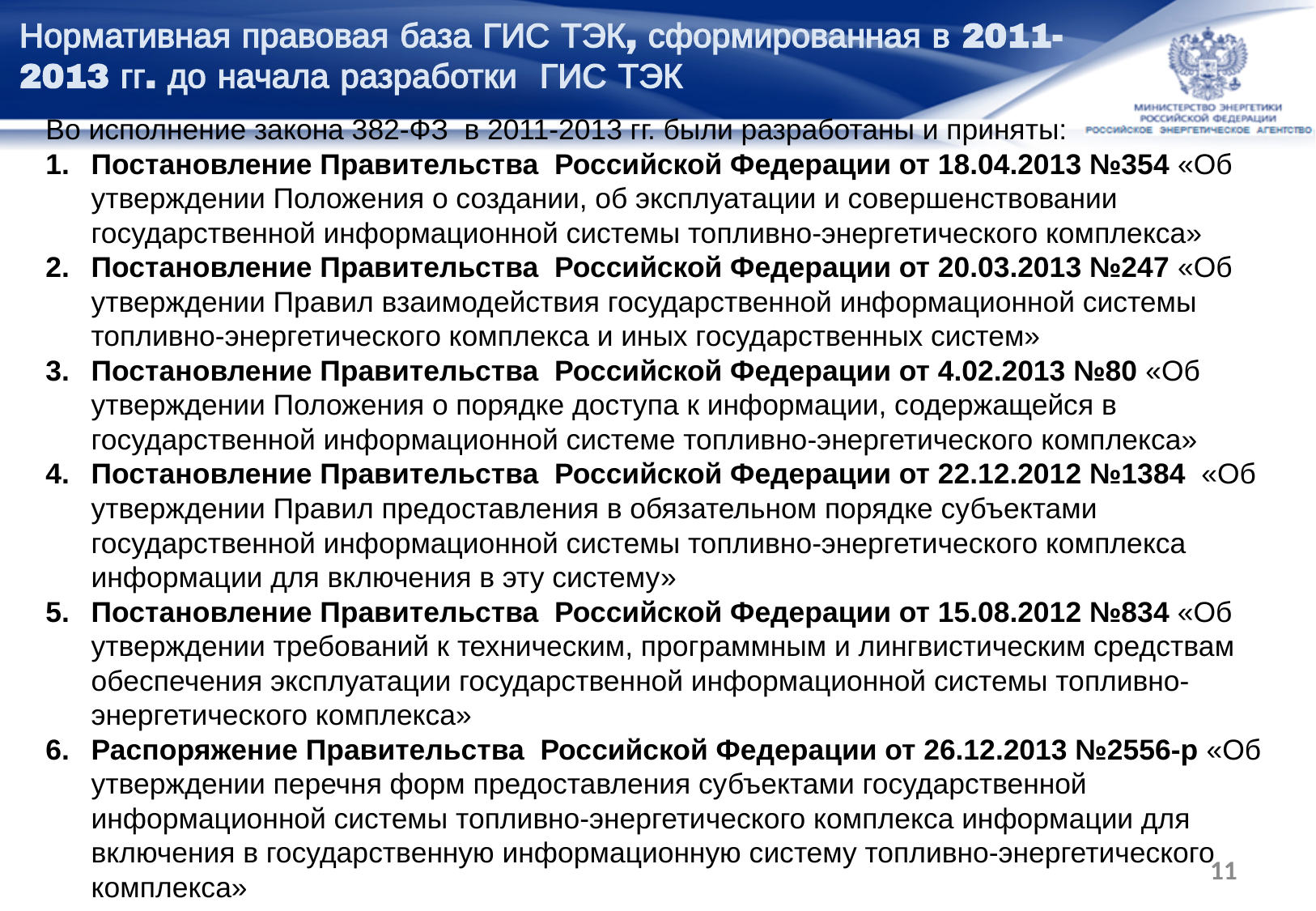

Нормативная правовая база ГИС ТЭК, сформированная в 2011-2013 гг. до начала разработки  ГИС ТЭК
Во исполнение закона 382-ФЗ  в 2011-2013 гг. были разработаны и приняты:
Постановление Правительства  Российской Федерации от 18.04.2013 №354 «Об утверждении Положения о создании, об эксплуатации и совершенствовании государственной информационной системы топливно-энергетического комплекса»
Постановление Правительства  Российской Федерации от 20.03.2013 №247 «Об утверждении Правил взаимодействия государственной информационной системы топливно-энергетического комплекса и иных государственных систем»
Постановление Правительства  Российской Федерации от 4.02.2013 №80 «Об утверждении Положения о порядке доступа к информации, содержащейся в государственной информационной системе топливно-энергетического комплекса»
Постановление Правительства  Российской Федерации от 22.12.2012 №1384  «Об утверждении Правил предоставления в обязательном порядке субъектами государственной информационной системы топливно-энергетического комплекса информации для включения в эту систему»
Постановление Правительства  Российской Федерации от 15.08.2012 №834 «Об утверждении требований к техническим, программным и лингвистическим средствам обеспечения эксплуатации государственной информационной системы топливно-энергетического комплекса»
Распоряжение Правительства  Российской Федерации от 26.12.2013 №2556-р «Об утверждении перечня форм предоставления субъектами государственной информационной системы топливно-энергетического комплекса информации для включения в государственную информационную систему топливно-энергетического комплекса»
11